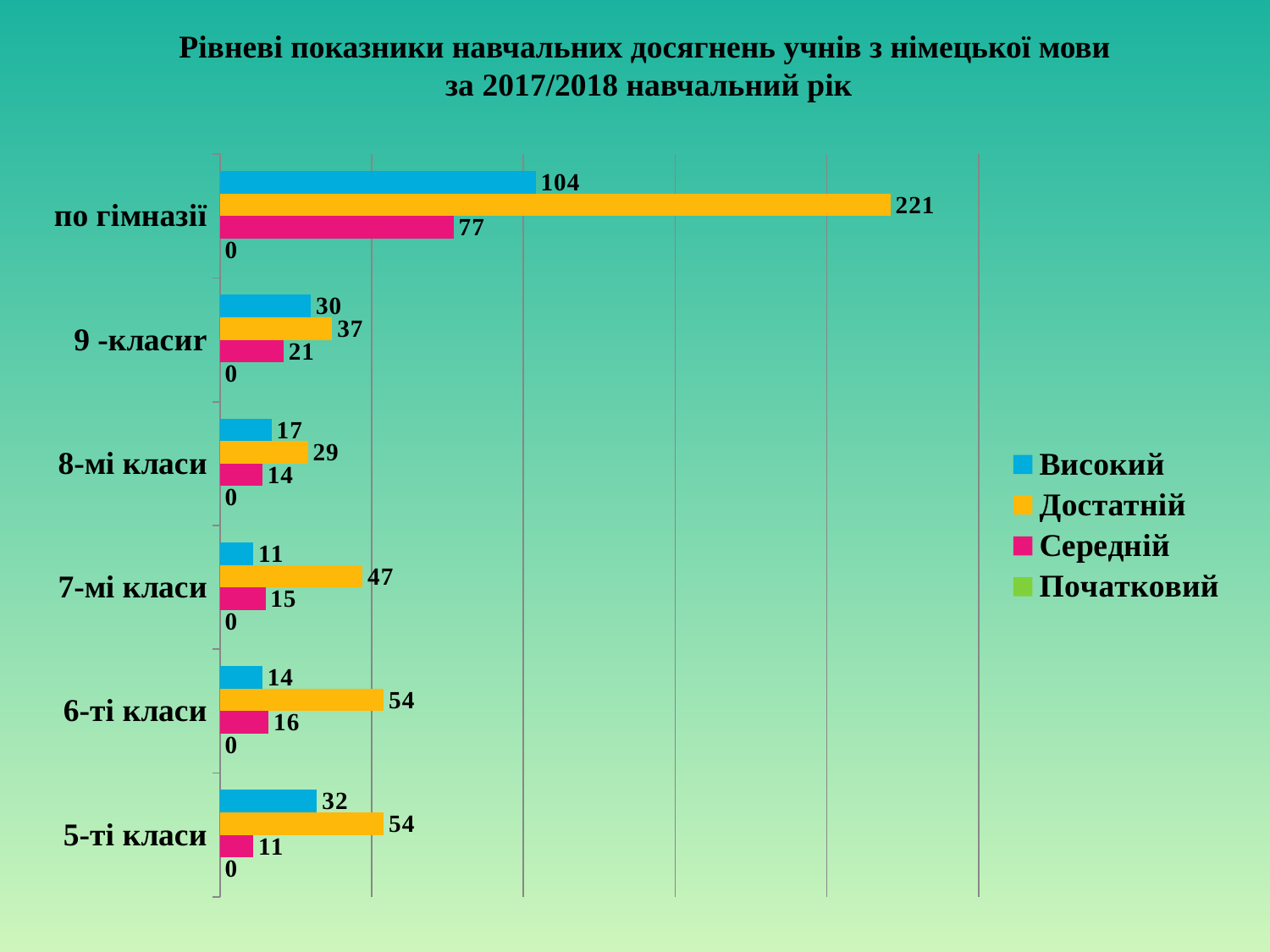

# Рівневі показники навчальних досягнень учнів з німецької мови за 2017/2018 навчальний рік

### Chart

| Category | Початковий | Середній | Достатній | Високий |
|---|---|---|---|---|
| 5-ті класи | 0.0 | 11.0 | 54.0 | 32.0 |
| 6-ті класи | 0.0 | 16.0 | 54.0 | 14.0 |
| 7-мі класи | 0.0 | 15.0 | 47.0 | 11.0 |
| 8-мі класи | 0.0 | 14.0 | 29.0 | 17.0 |
| 9 -класиr | 0.0 | 21.0 | 37.0 | 30.0 |
| по гімназії | 0.0 | 77.0 | 221.0 | 104.0 |